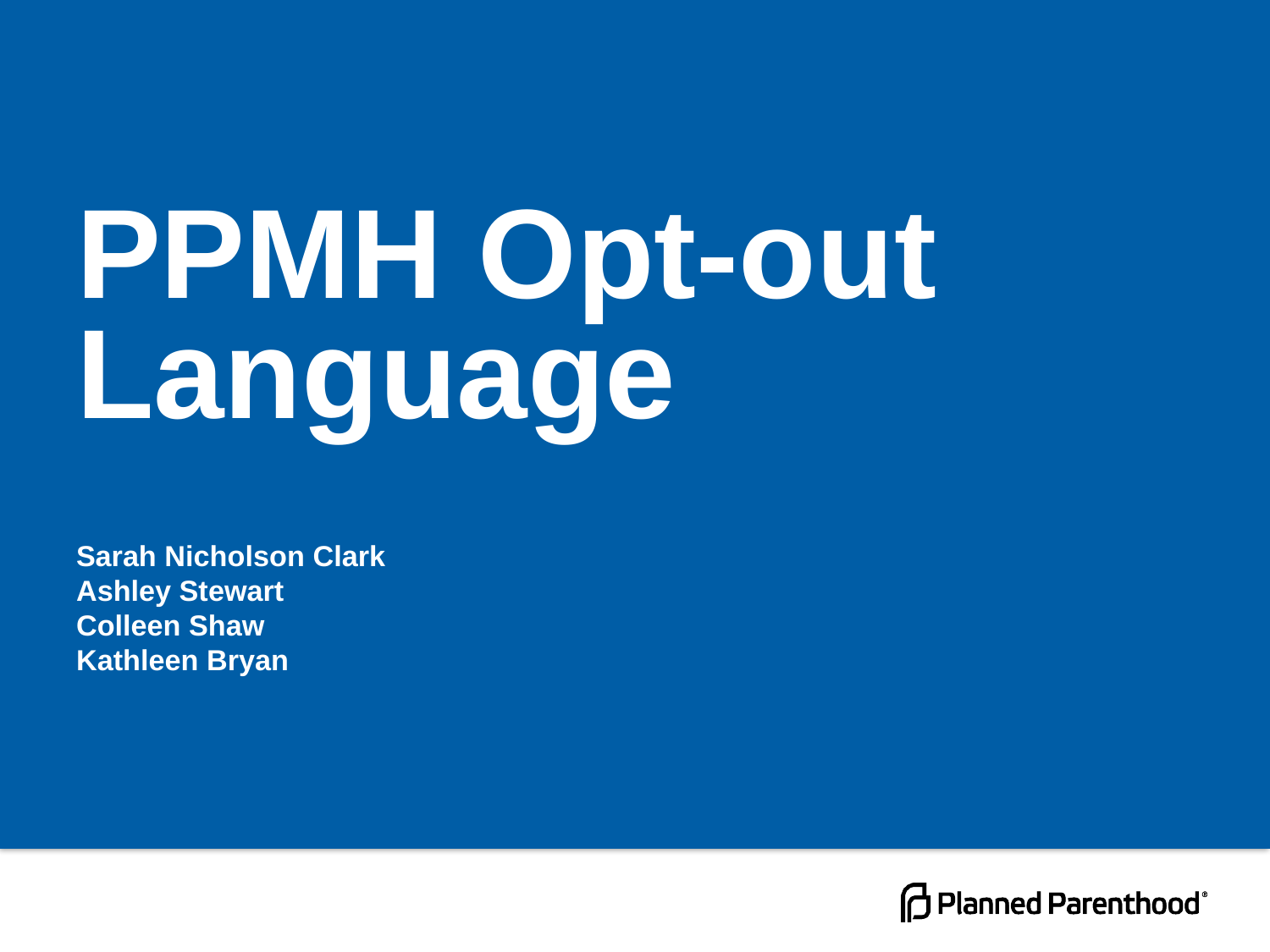

# PPMH Opt-out Language
Sarah Nicholson Clark
Ashley Stewart
Colleen Shaw
Kathleen Bryan